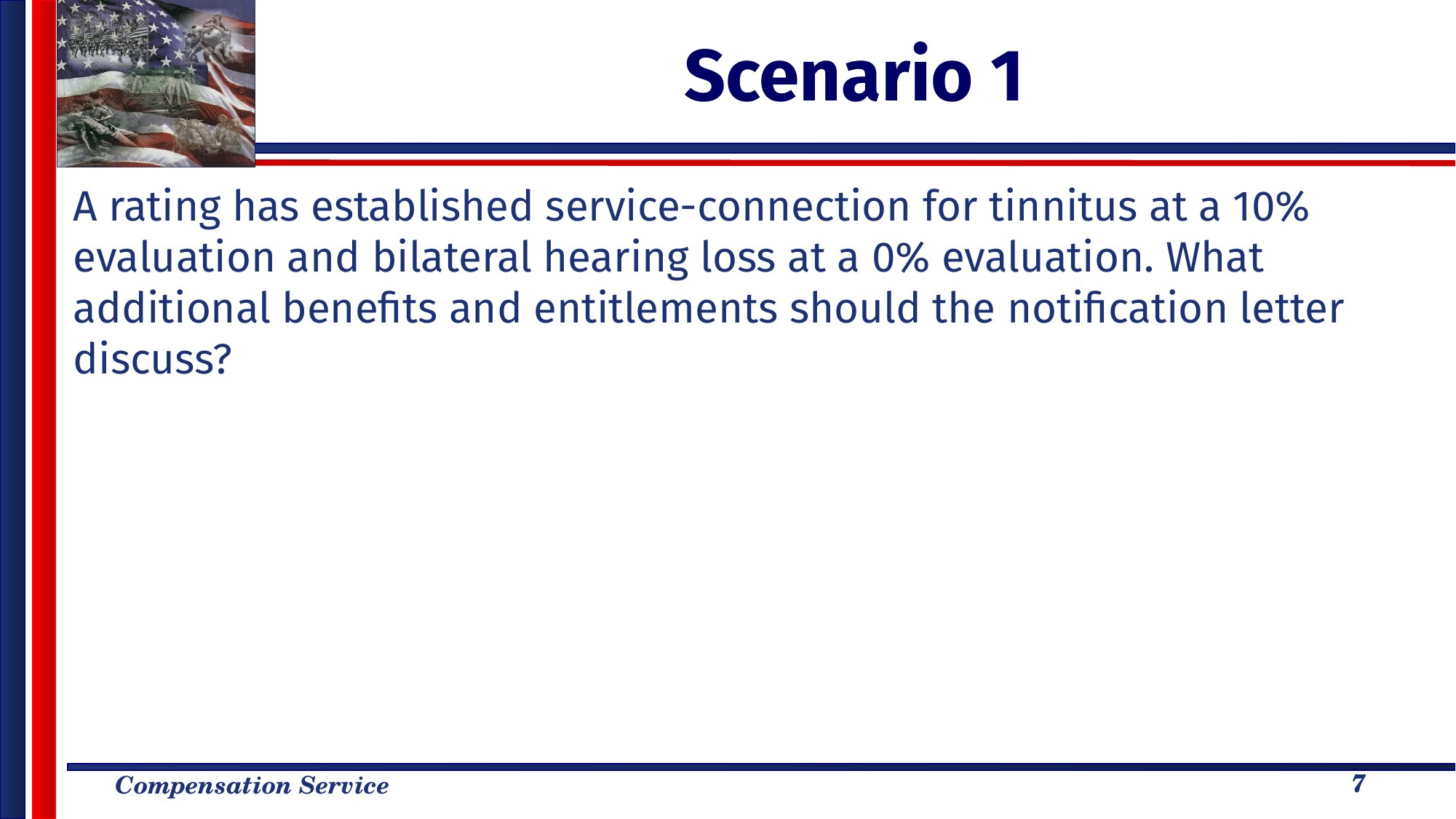

# Scenario 1
A rating has established service-connection for tinnitus at a 10% evaluation and bilateral hearing loss at a 0% evaluation. What additional benefits and entitlements should the notification letter discuss?
7
7